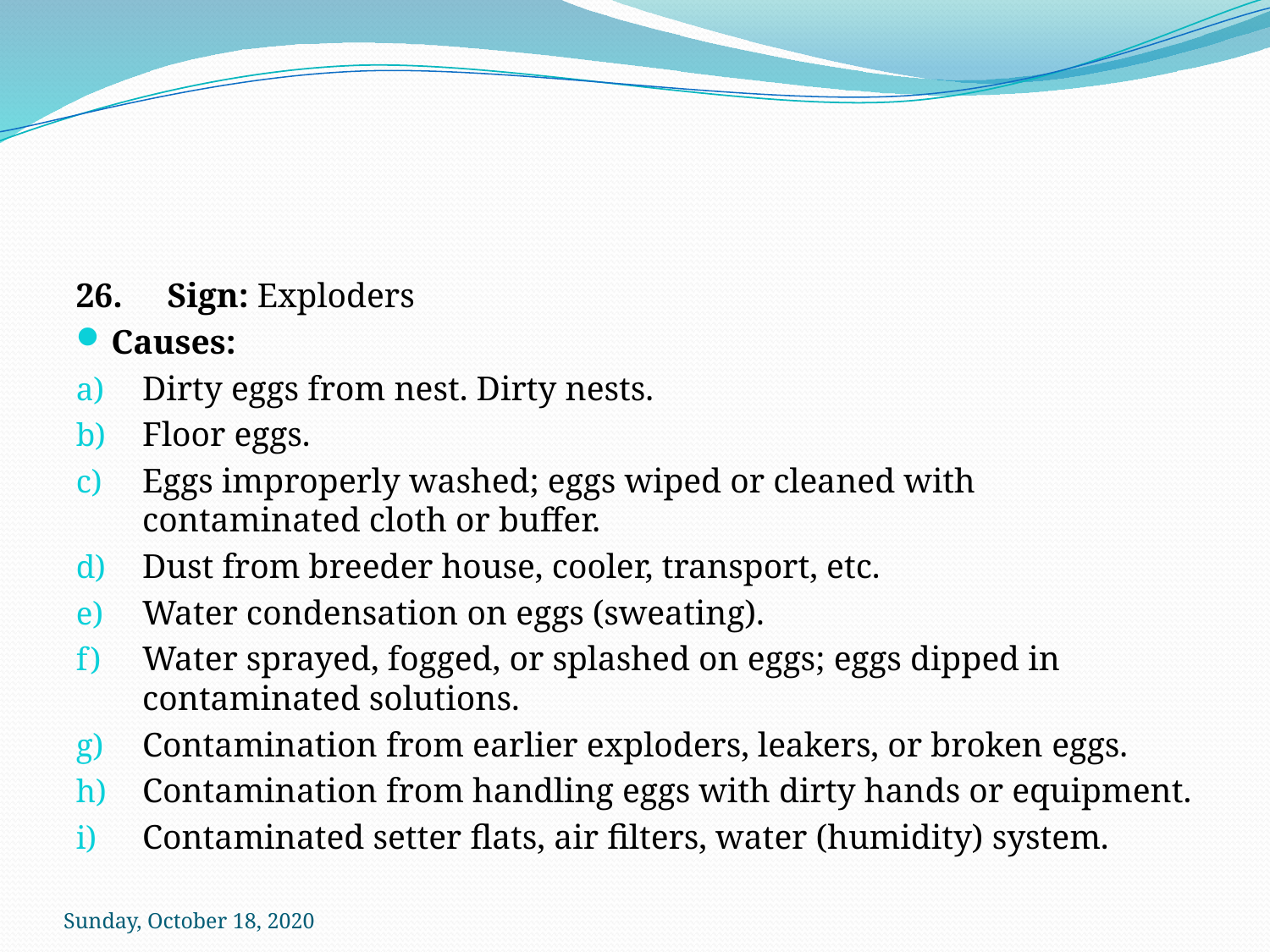

#
26. 	Sign: Exploders
Causes:
Dirty eggs from nest. Dirty nests.
Floor eggs.
Eggs improperly washed; eggs wiped or cleaned with contaminated cloth or buffer.
Dust from breeder house, cooler, transport, etc.
Water condensation on eggs (sweating).
Water sprayed, fogged, or splashed on eggs; eggs dipped in contaminated solutions.
Contamination from earlier exploders, leakers, or broken eggs.
Contamination from handling eggs with dirty hands or equipment.
Contaminated setter flats, air filters, water (humidity) system.

Sunday, October 18, 2020